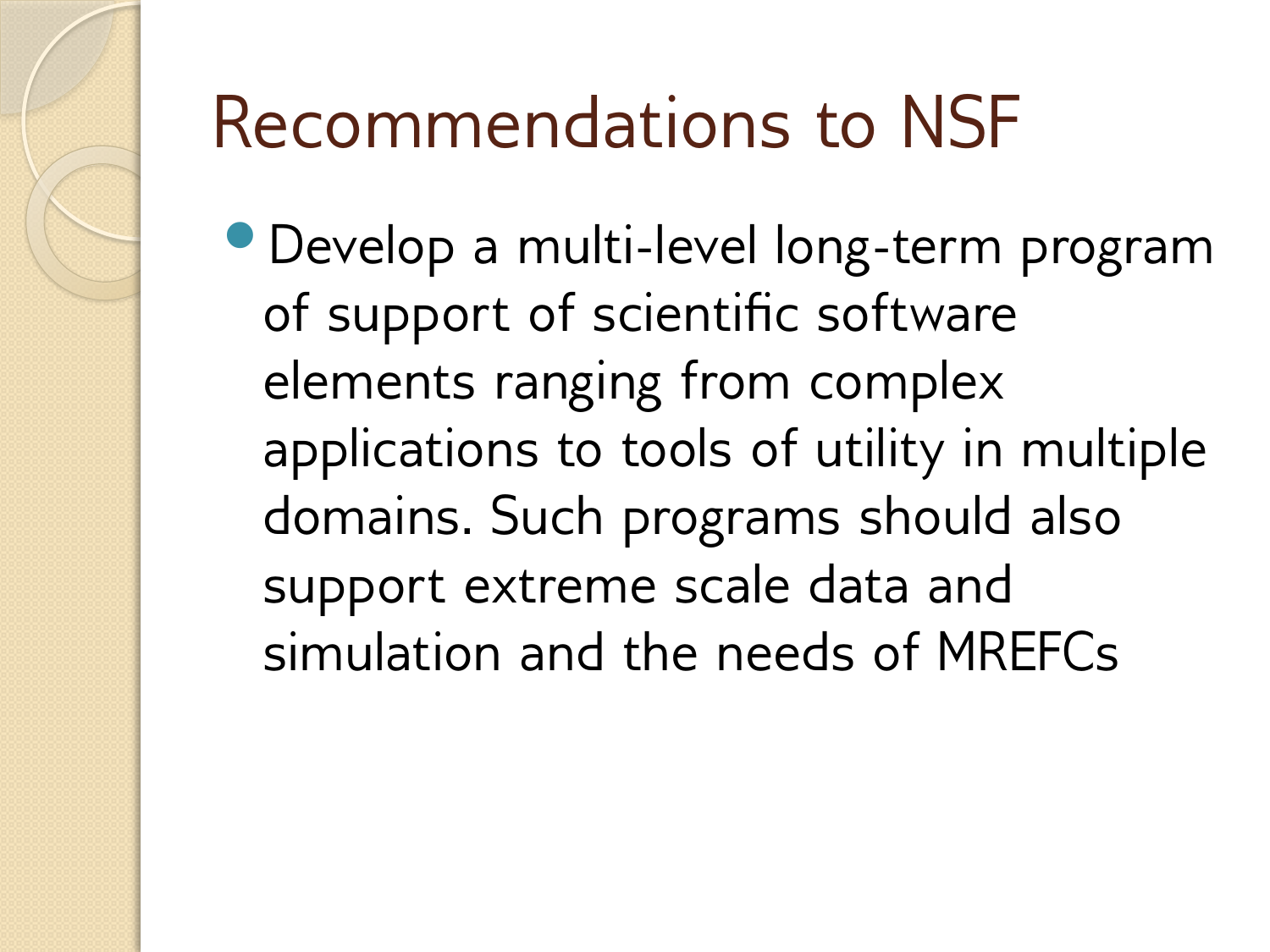

# Recommendations to NSF
Develop a multi-level long-term program of support of scientific software elements ranging from complex applications to tools of utility in multiple domains. Such programs should also support extreme scale data and simulation and the needs of MREFCs